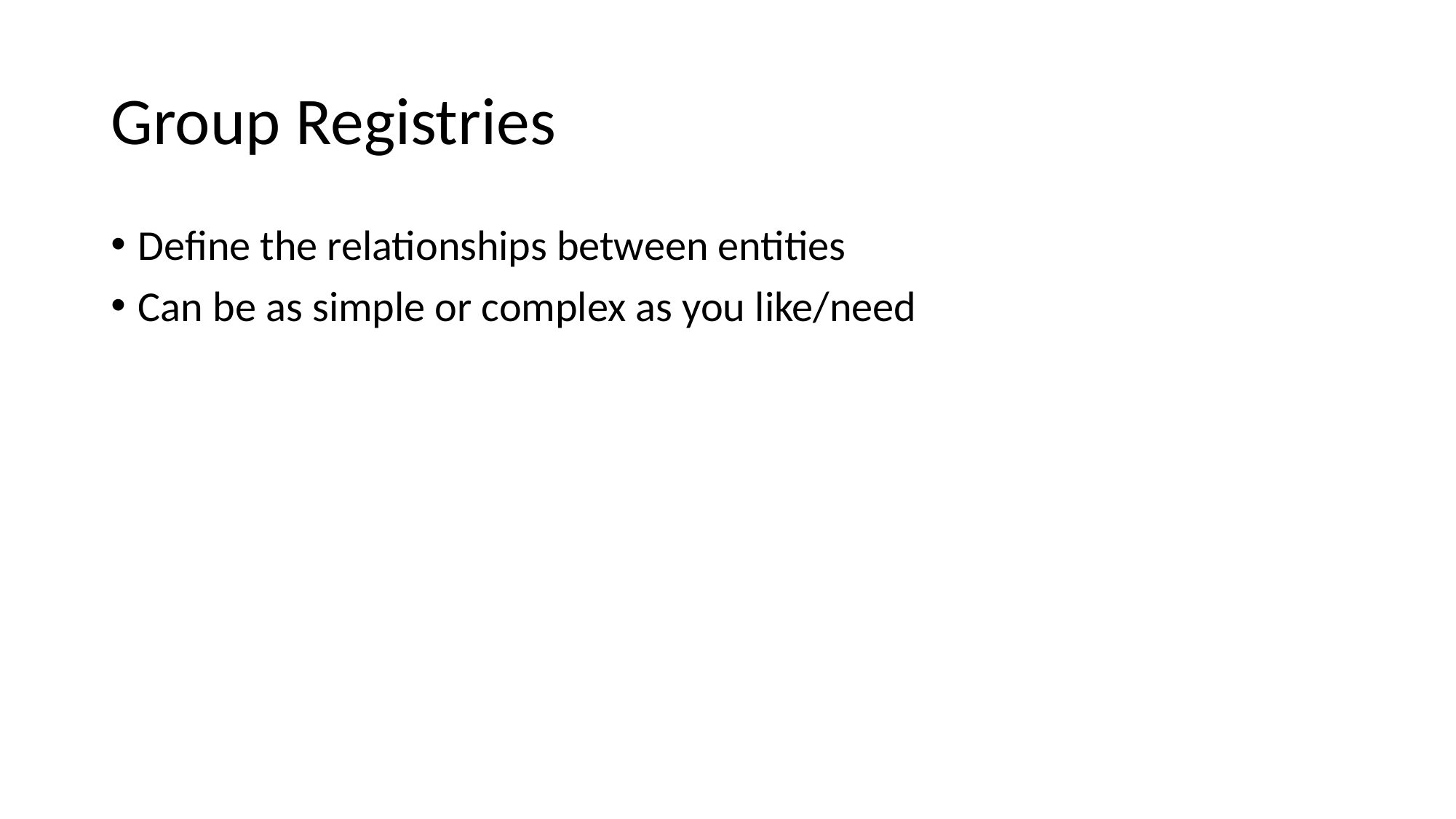

# Group Registries
Define the relationships between entities
Can be as simple or complex as you like/need